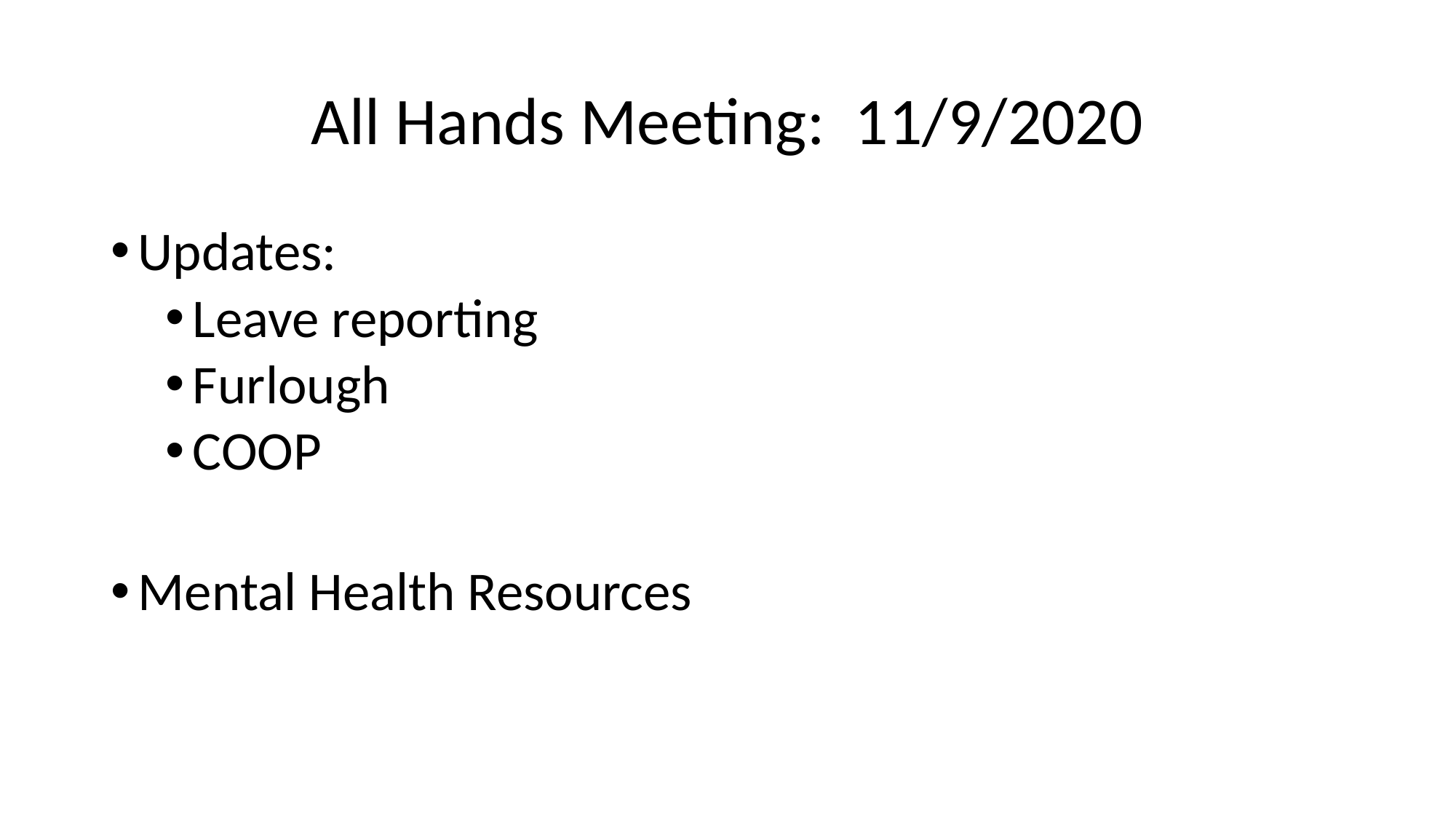

# All Hands Meeting:  11/9/2020
Updates:
Leave reporting
Furlough
COOP

Mental Health Resources